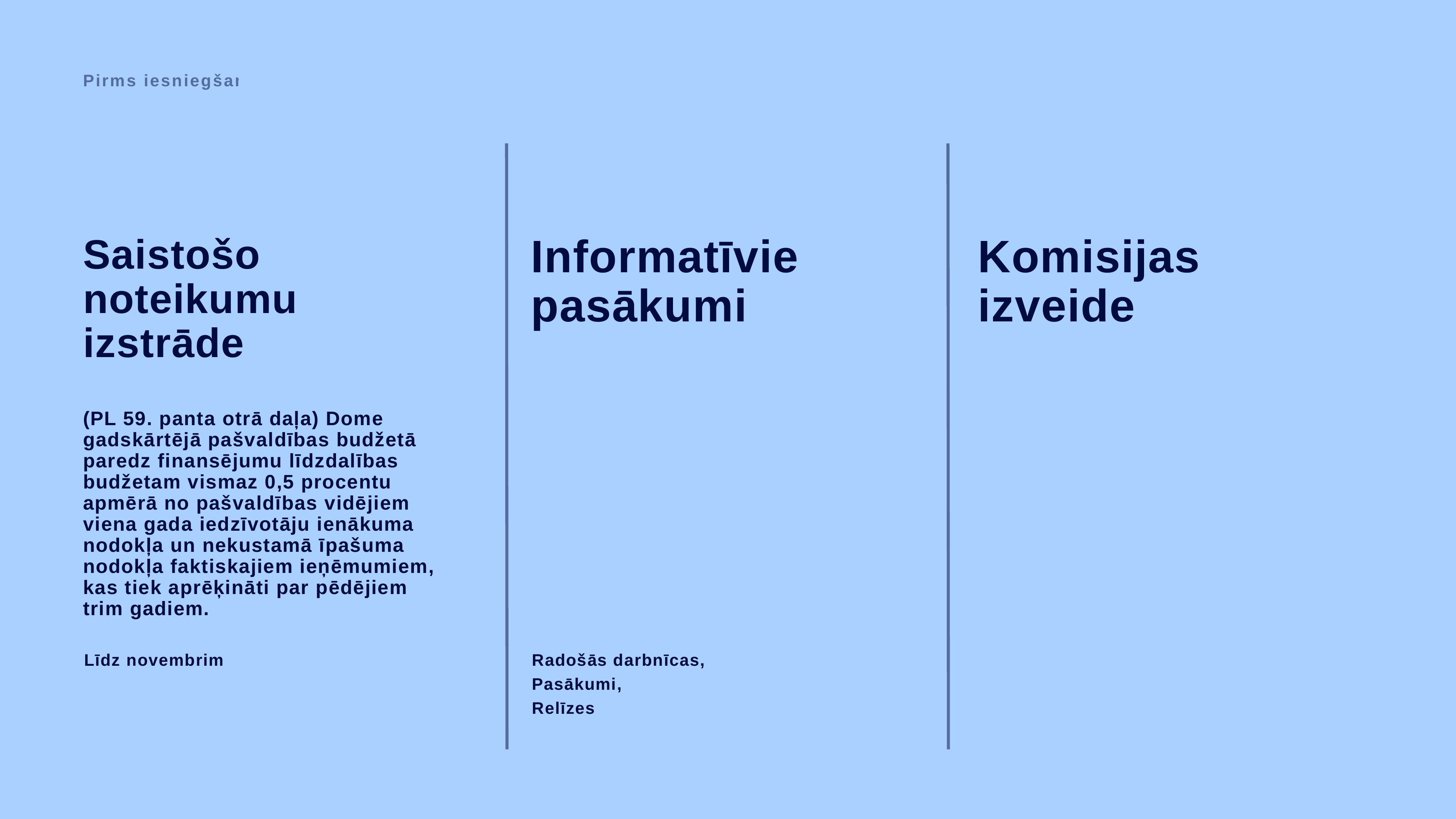

Pirms iesniegšanas

Saistošo noteikumu izstrāde

(PL 59. panta otrā daļa) Dome gadskārtējā pašvaldības budžetā paredz finansējumu līdzdalības budžetam vismaz 0,5 procentu apmērā no pašvaldības vidējiem viena gada iedzīvotāju ienākuma nodokļa un nekustamā īpašuma nodokļa faktiskajiem ieņēmumiem, kas tiek aprēķināti par pēdējiem trim gadiem.

Informatīvie pasākumi
Komisijas izveide
Līdz novembrim
Radošās darbnīcas,
Pasākumi,
Relīzes